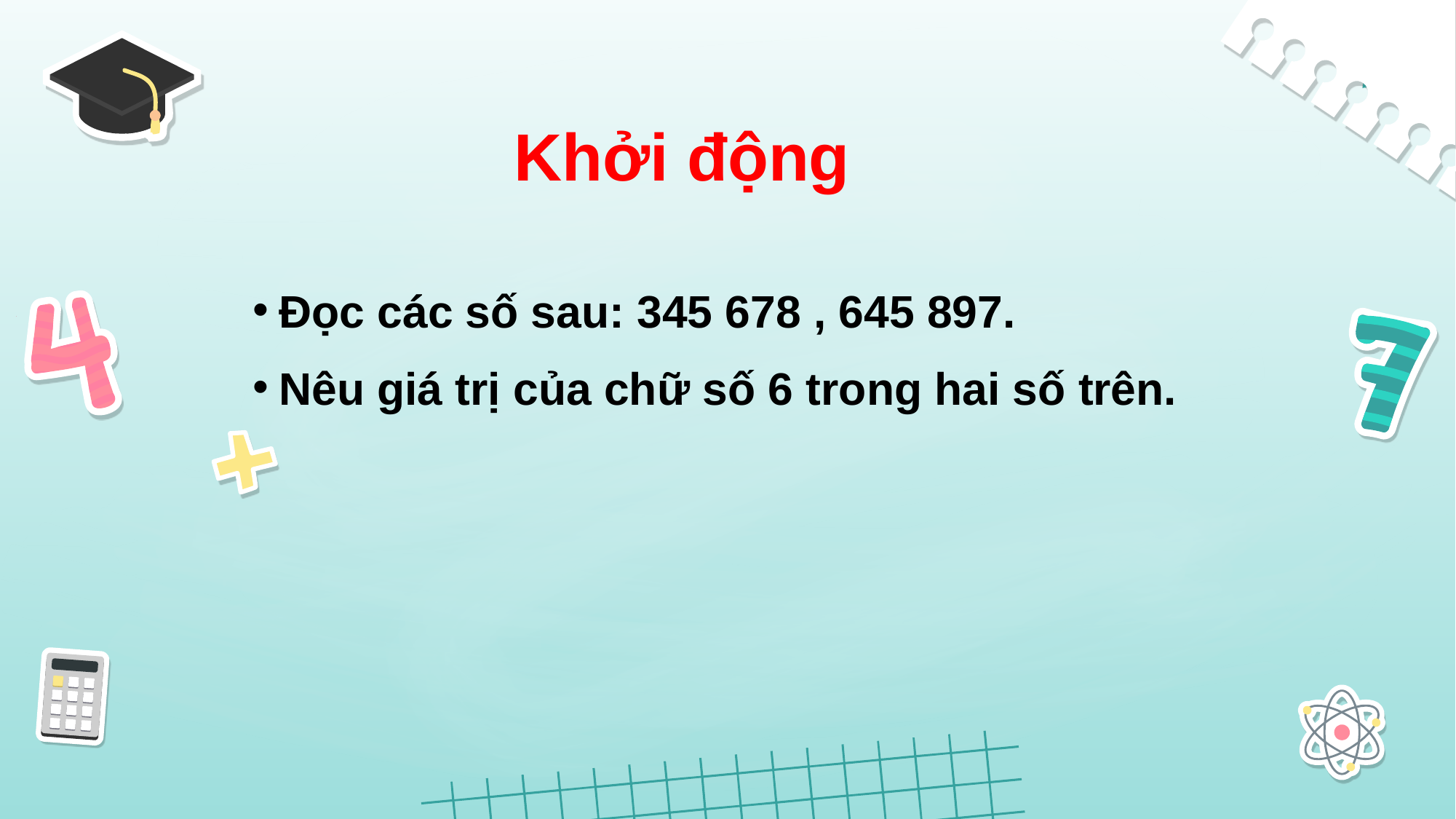

Khởi động
Đọc các số sau: 345 678 , 645 897.
Nêu giá trị của chữ số 6 trong hai số trên.